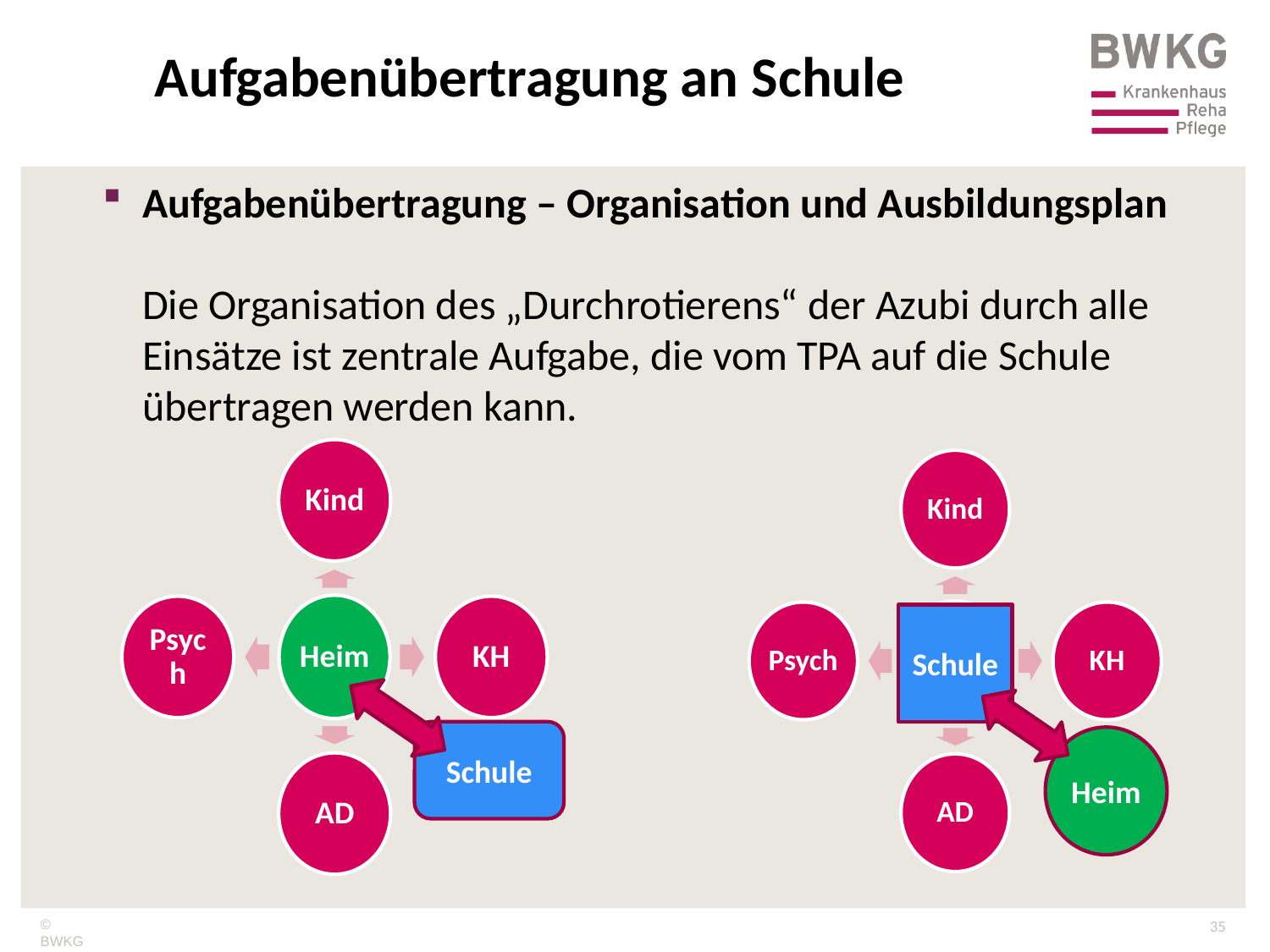

Aufgabenübertragung an Schule
Aufgabenübertragung – Organisation und Ausbildungsplan
Die Organisation des „Durchrotierens“ der Azubi durch alle Einsätze ist zentrale Aufgabe, die vom TPA auf die Schule übertragen werden kann.
Heim

Kind

KH

AD

Psych
KH

Kind

KH

AD

Psych
Schule

Schule
Heim
35